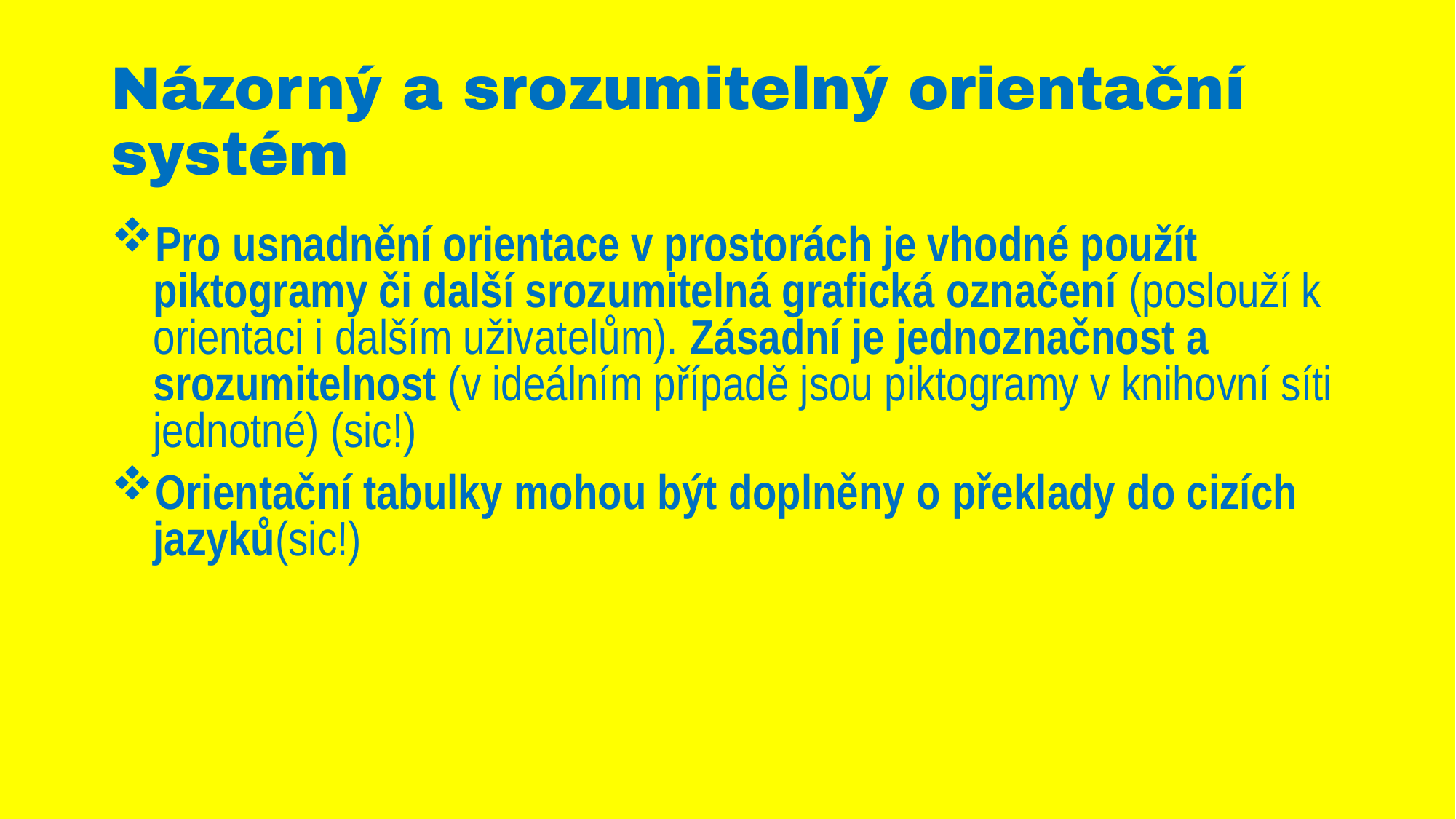

# Názorný a srozumitelný orientační systém
Pro usnadnění orientace v prostorách je vhodné použít piktogramy či další srozumitelná grafická označení (poslouží k orientaci i dalším uživatelům). Zásadní je jednoznačnost a srozumitelnost (v ideálním případě jsou piktogramy v knihovní síti jednotné) (sic!)
Orientační tabulky mohou být doplněny o překlady do cizích jazyků(sic!)